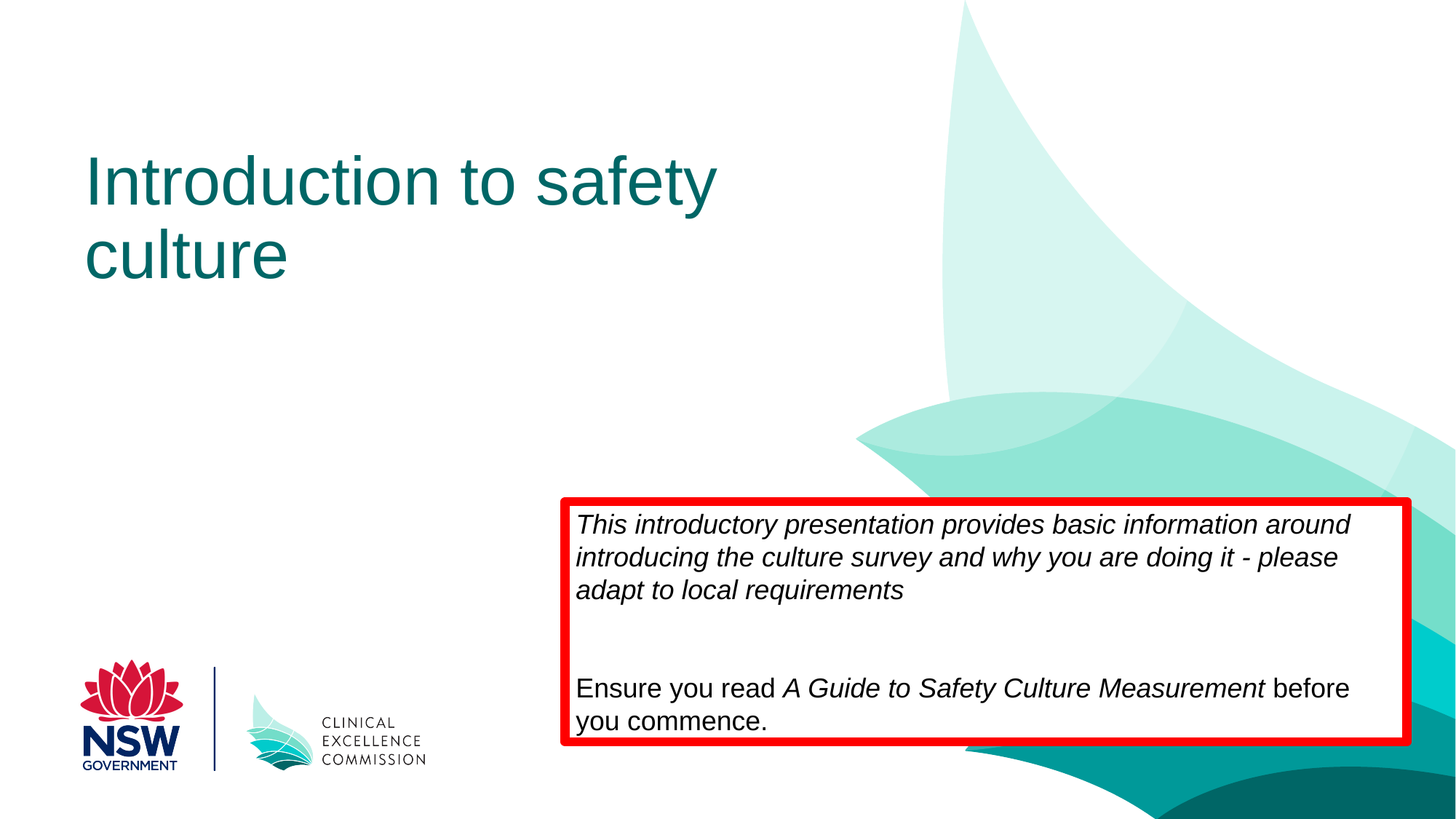

# Introduction to safety culture

This introductory presentation provides basic information around introducing the culture survey and why you are doing it - please adapt to local requirements

Ensure you read A Guide to Safety Culture Measurement before you commence.